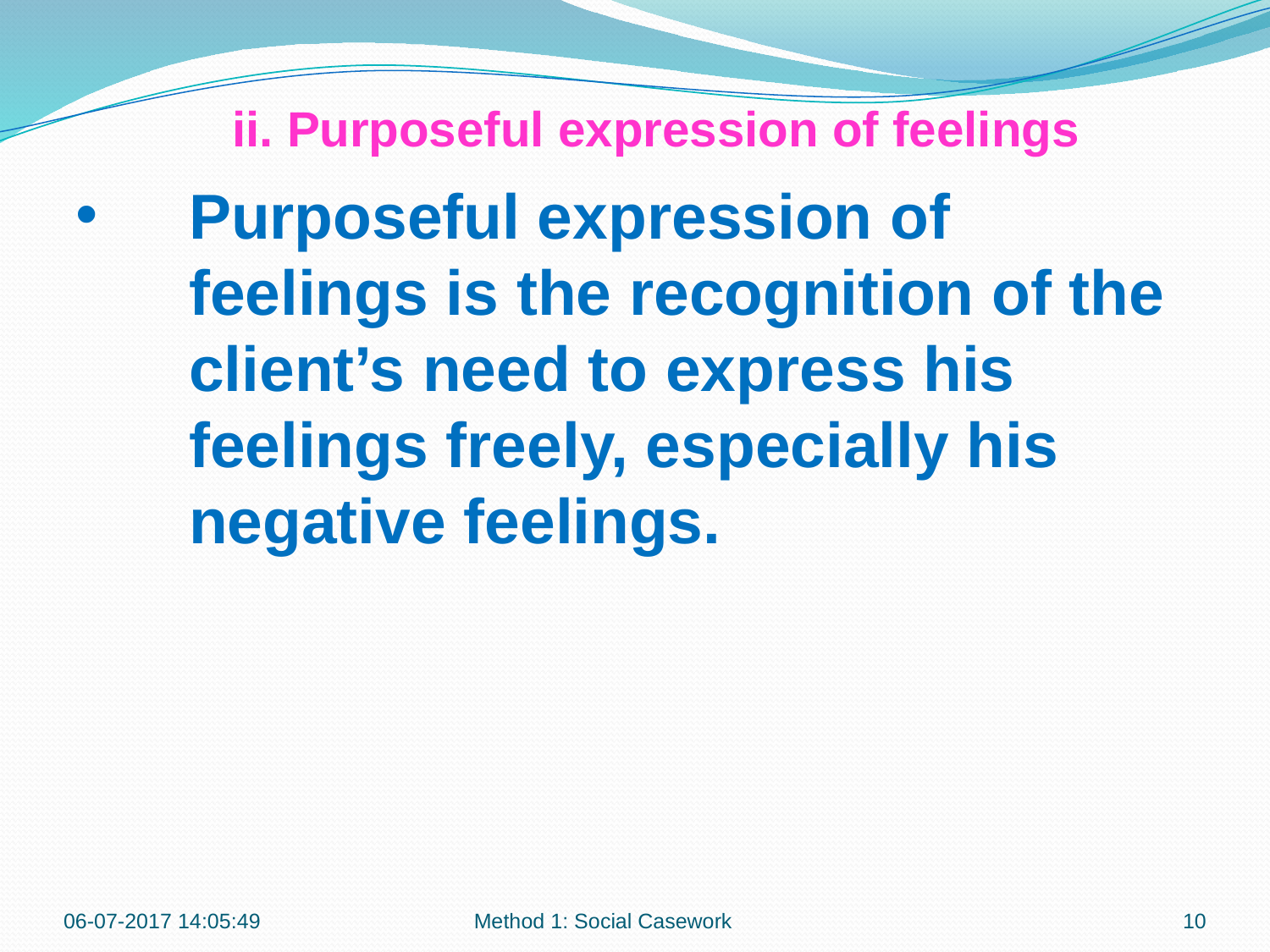

ii. Purposeful expression of feelings
Purposeful expression of feelings is the recognition of the client’s need to express his feelings freely, especially his negative feelings.
06-07-2017 14:05:49
Method 1: Social Casework
10